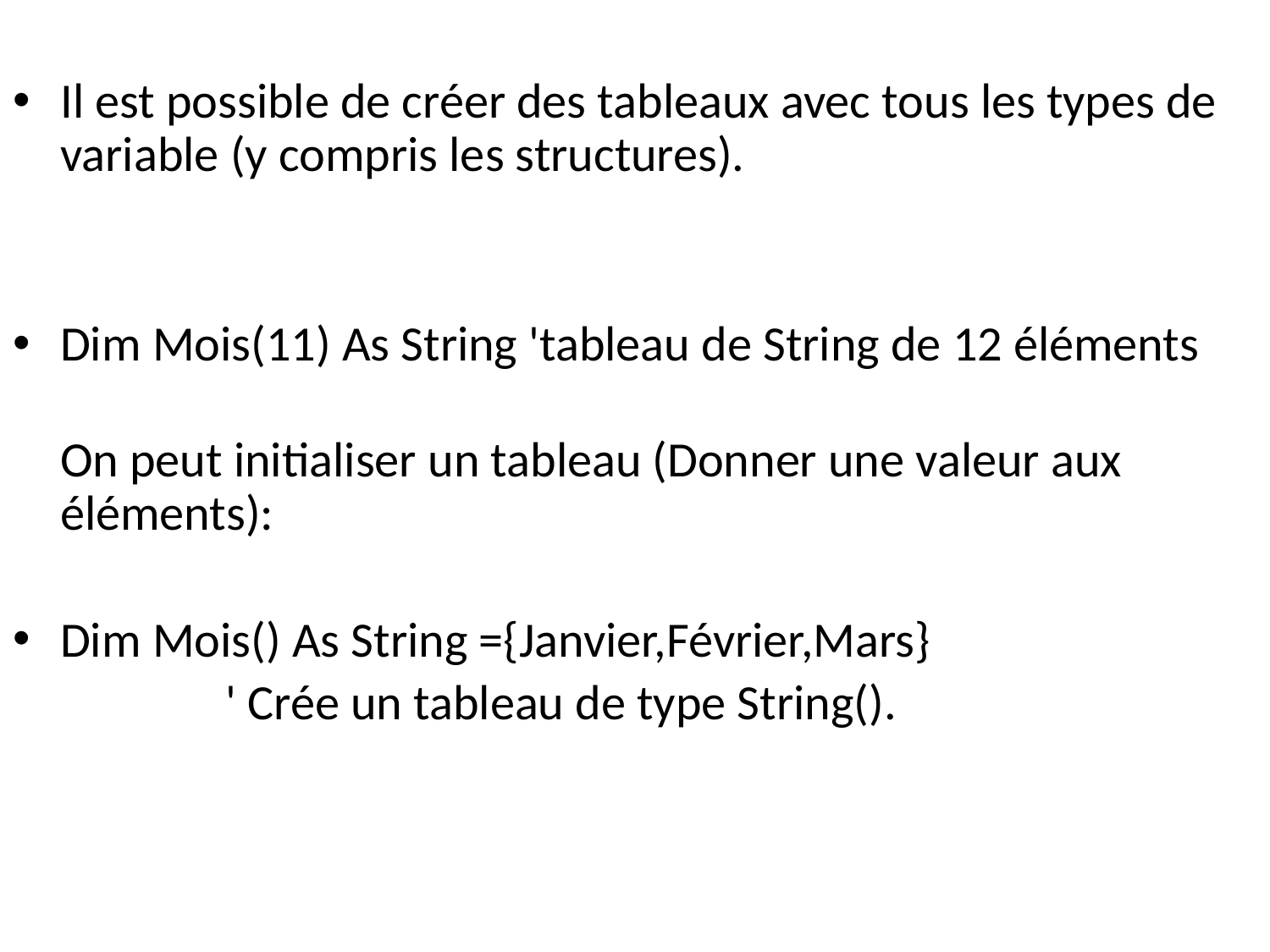

Il est possible de créer des tableaux avec tous les types de variable (y compris les structures).

Dim Mois(11) As String 'tableau de String de 12 éléments
On peut initialiser un tableau (Donner une valeur aux éléments):

Dim Mois() As String ={Janvier,Février,Mars}
                   ' Crée un tableau de type String().